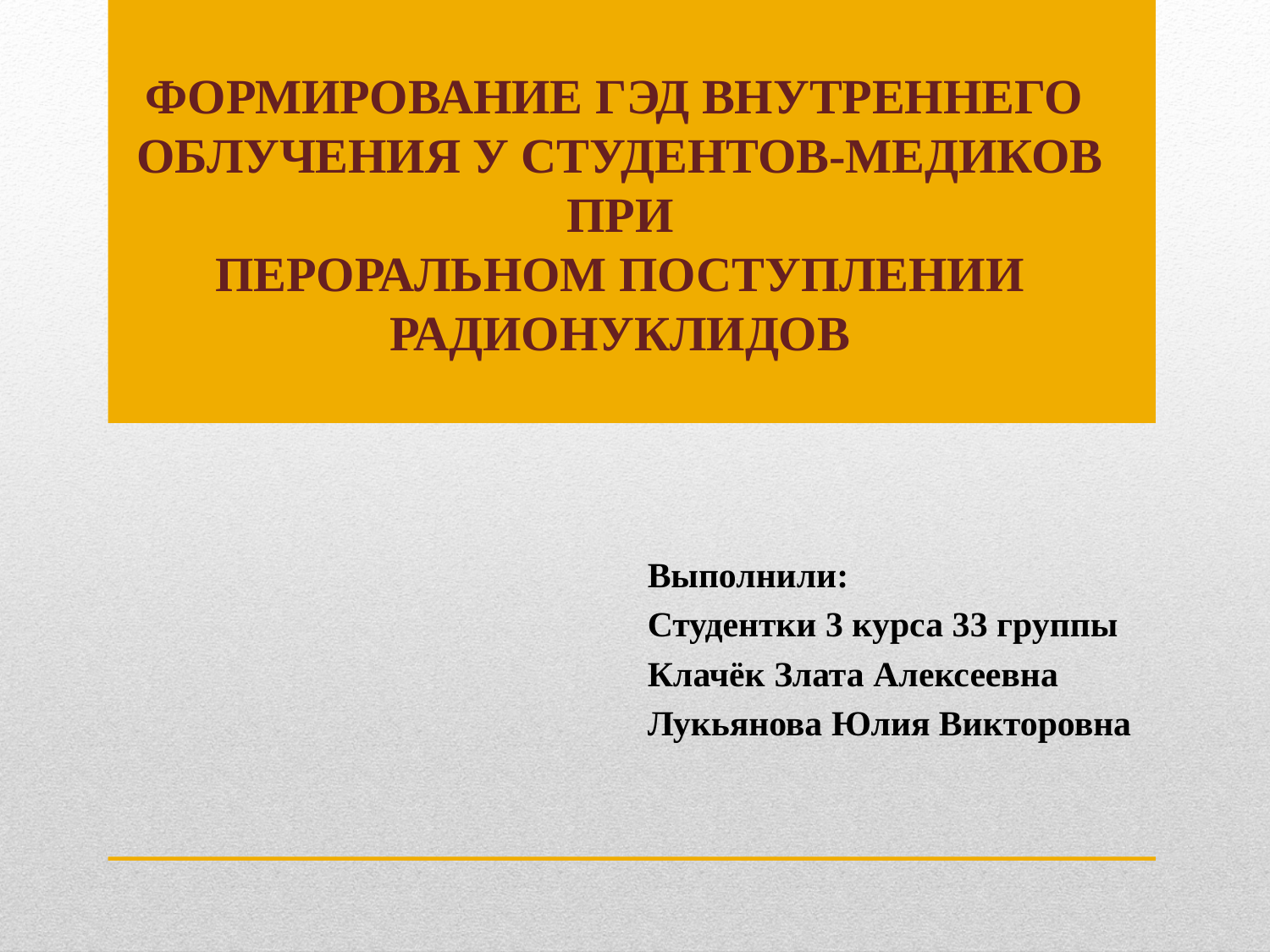

# ФОРМИРОВАНИЕ ГЭД ВНУТРЕННЕГО ОБЛУЧЕНИЯ У СТУДЕНТОВ-МЕДИКОВ ПРИ ПЕРОРАЛЬНОМ ПОСТУПЛЕНИИ РАДИОНУКЛИДОВ
Выполнили:
Студентки 3 курса 33 группы
Клачёк Злата Алексеевна
Лукьянова Юлия Викторовна